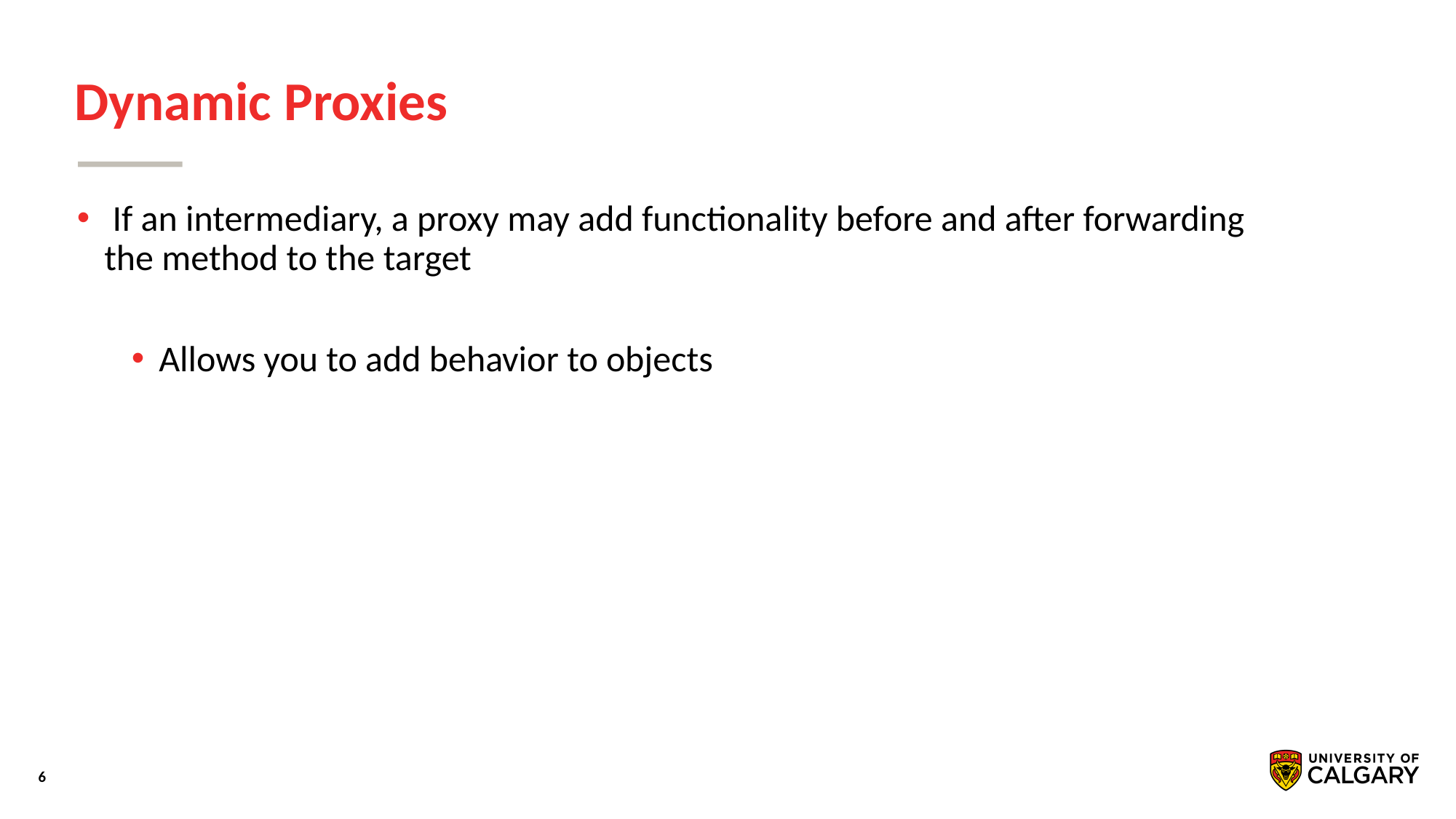

# Dynamic Proxies
 If an intermediary, a proxy may add functionality before and after forwarding the method to the target

Allows you to add behavior to objects